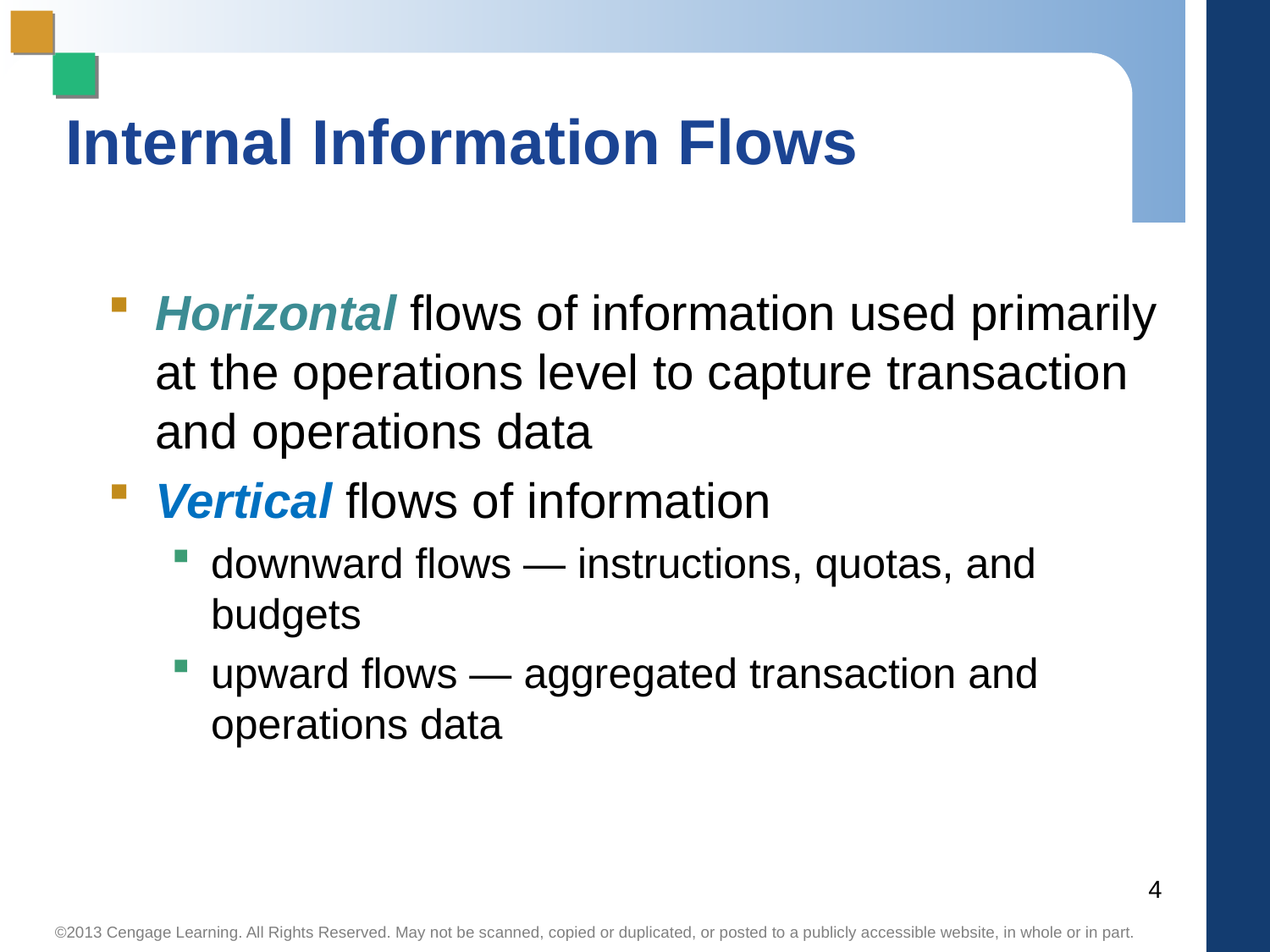

# Internal Information Flows
Horizontal flows of information used primarily at the operations level to capture transaction and operations data
Vertical flows of information
downward flows — instructions, quotas, and budgets
upward flows — aggregated transaction and operations data

4